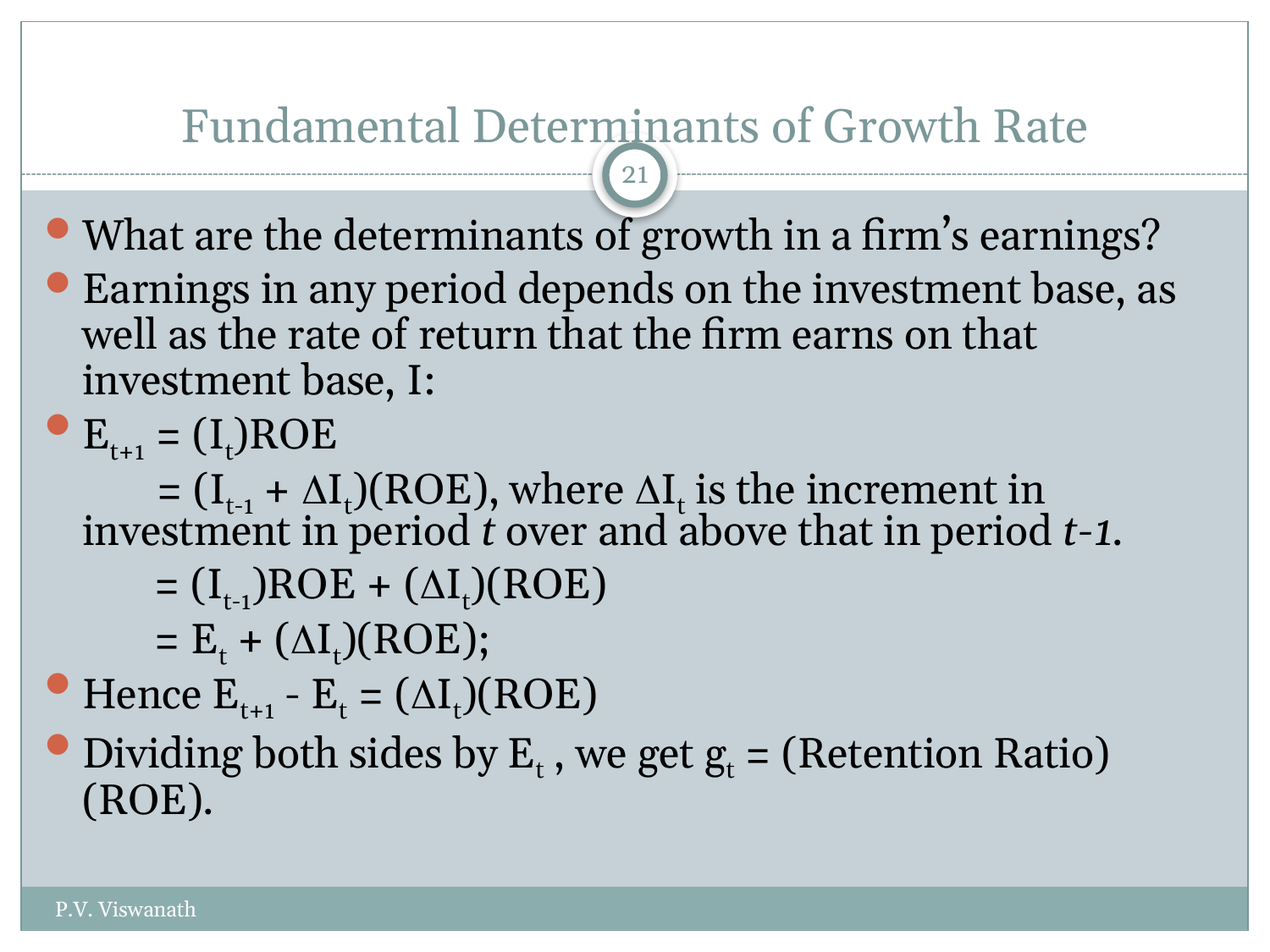

# Fundamental Determinants of Growth Rate
21
What are the determinants of growth in a firm’s earnings?
Earnings in any period depends on the investment base, as well as the rate of return that the firm earns on that investment base, I:
Et+1 = (It)ROE
           = (It-1 + ΔIt)(ROE), where ΔIt is the increment in investment in period t over and above that in period t-1.
 	       = (It-1)ROE + (ΔIt)(ROE)
 	       = Et + (ΔIt)(ROE);
Hence Et+1 - Et = (ΔIt)(ROE)
Dividing both sides by Et , we get gt = (Retention Ratio)(ROE).
P.V. Viswanath